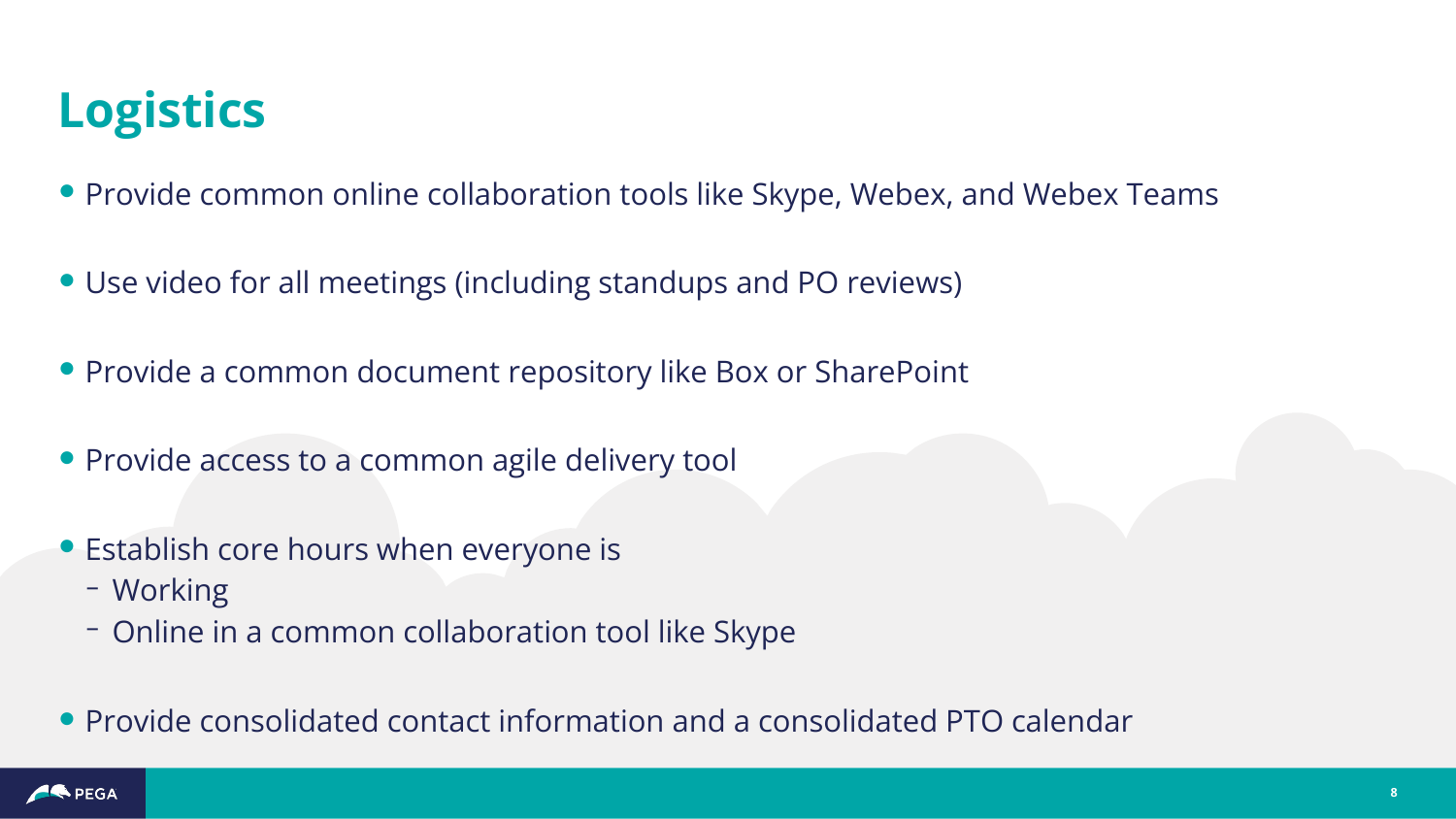

# Logistics
Provide common online collaboration tools like Skype, Webex, and Webex Teams
Use video for all meetings (including standups and PO reviews)
Provide a common document repository like Box or SharePoint
Provide access to a common agile delivery tool
Establish core hours when everyone is
Working
Online in a common collaboration tool like Skype
Provide consolidated contact information and a consolidated PTO calendar
8